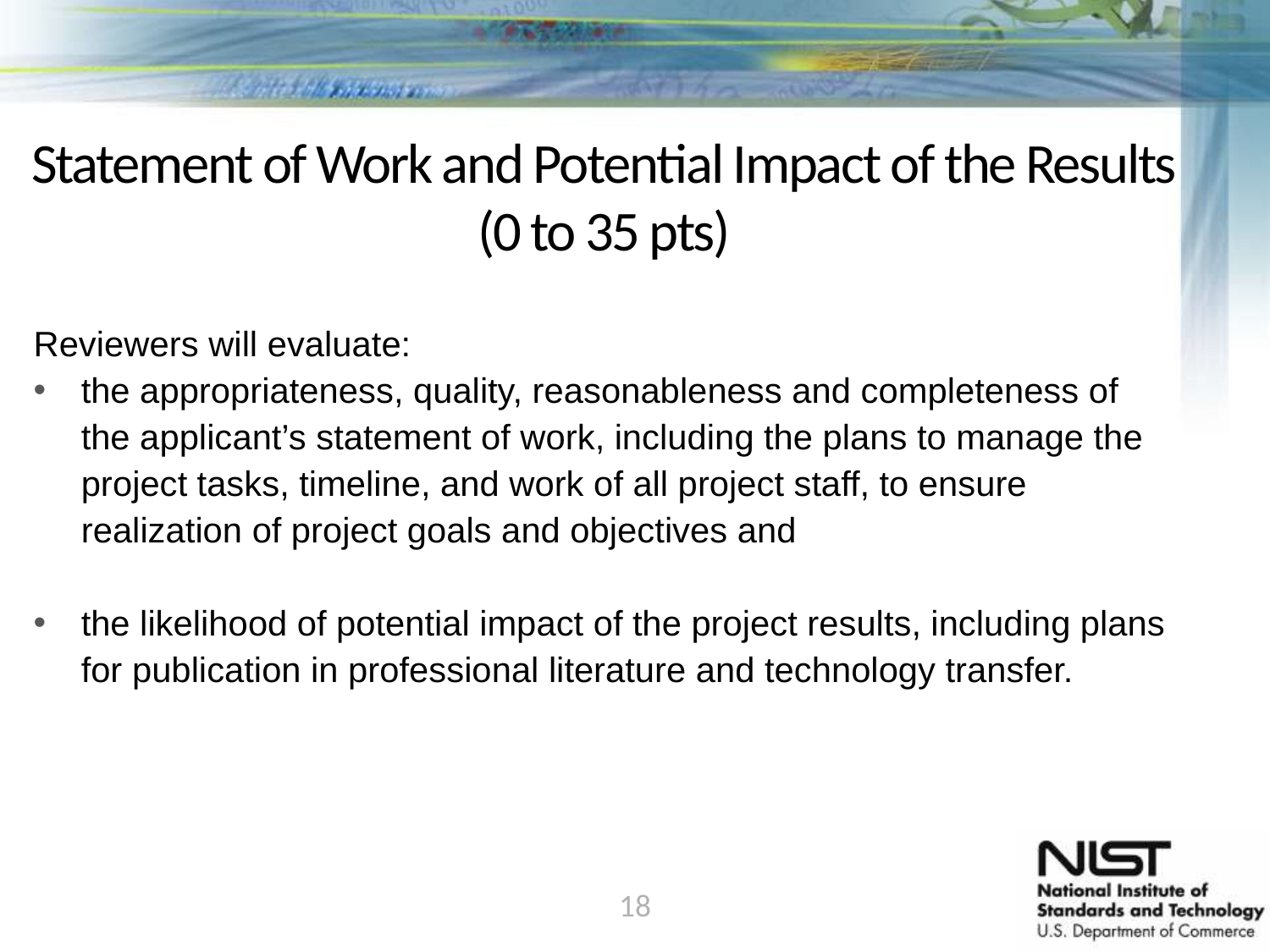

Statement of Work and Potential Impact of the Results
(0 to 35 pts)
Reviewers will evaluate:
the appropriateness, quality, reasonableness and completeness of the applicant’s statement of work, including the plans to manage the project tasks, timeline, and work of all project staff, to ensure realization of project goals and objectives and

the likelihood of potential impact of the project results, including plans for publication in professional literature and technology transfer.
18